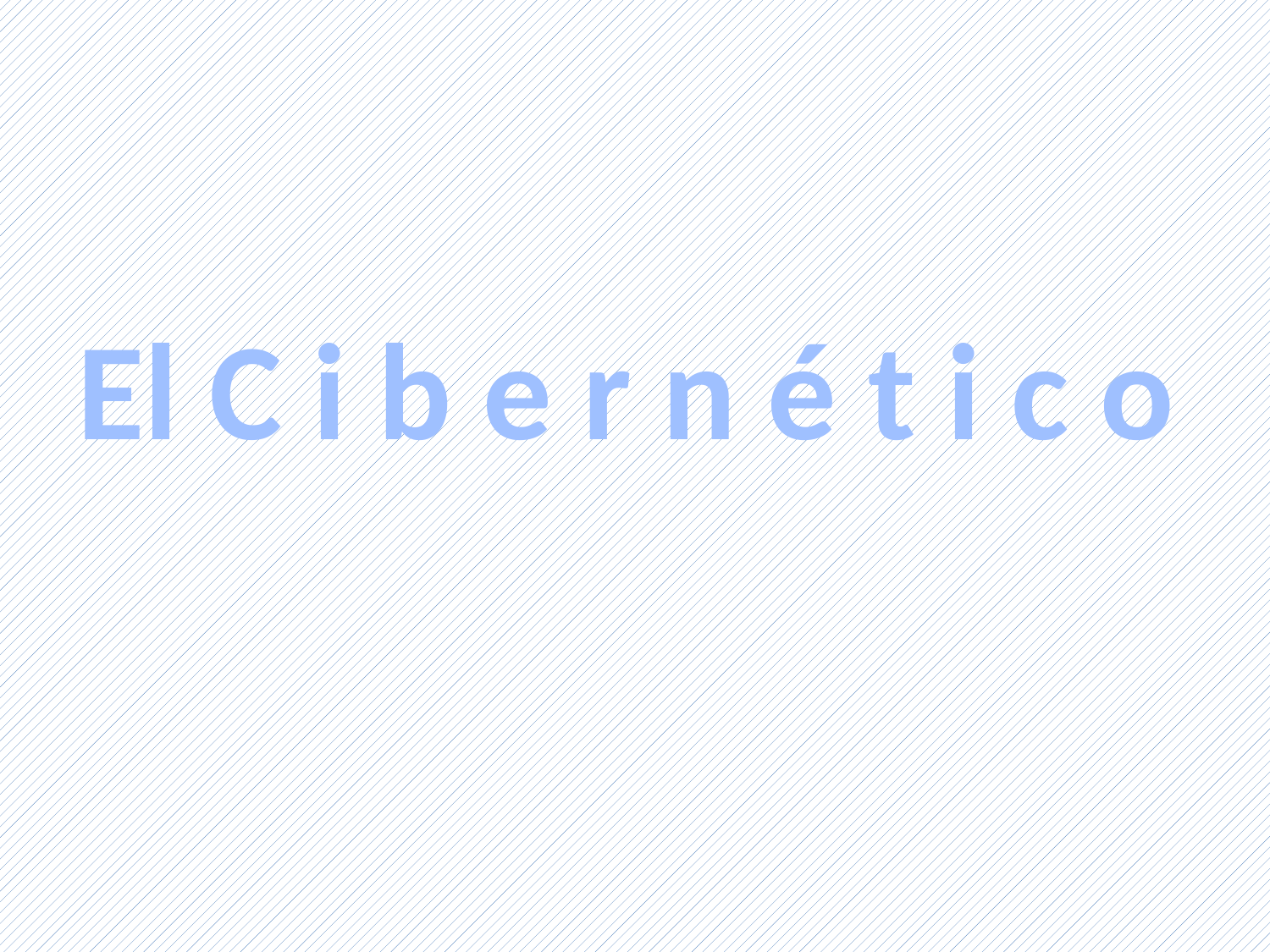

El C i b e r n é t i c o